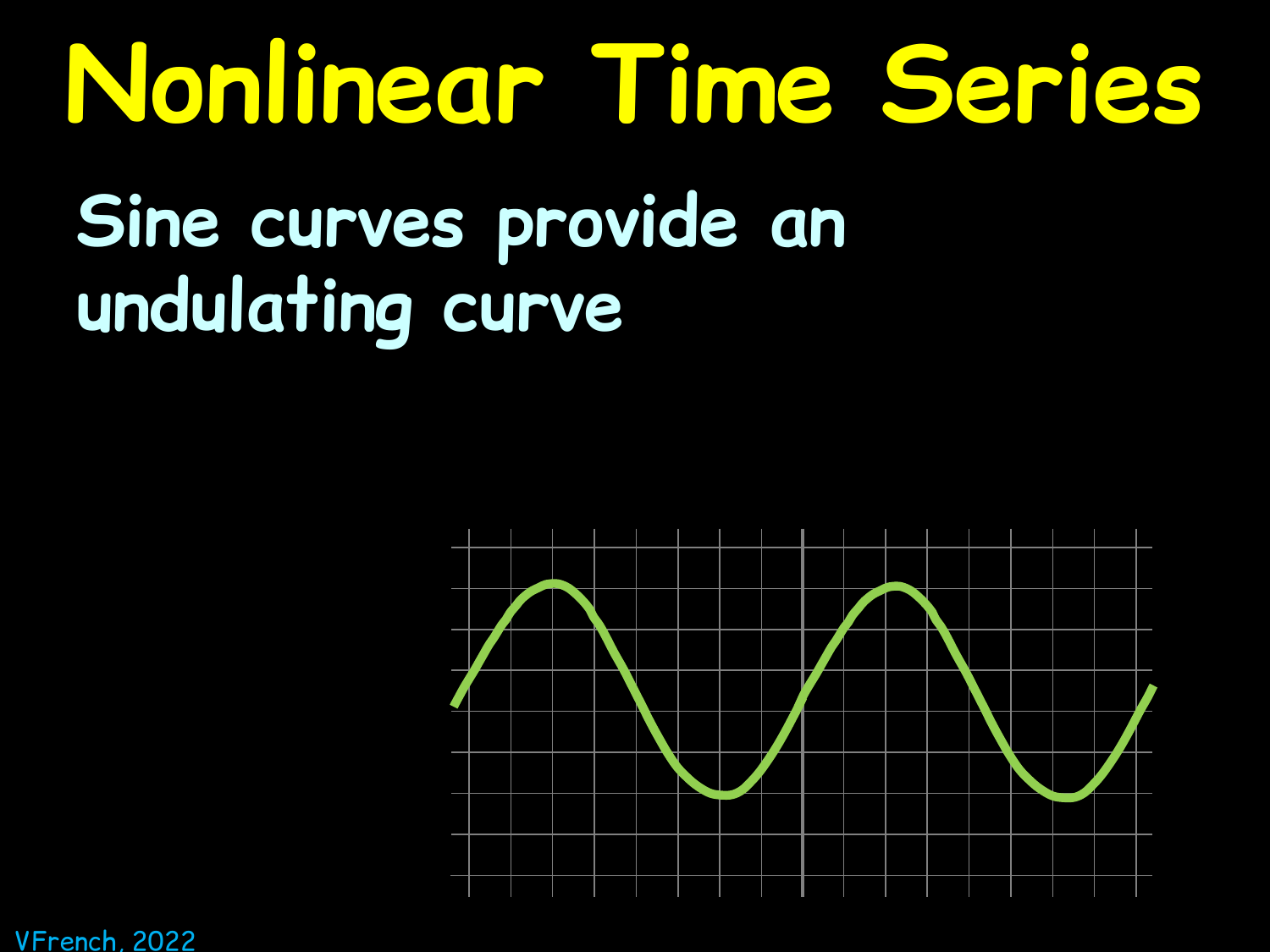

# Nonlinear Time Series
Sine curves provide an undulating curve

VFrench, 2022